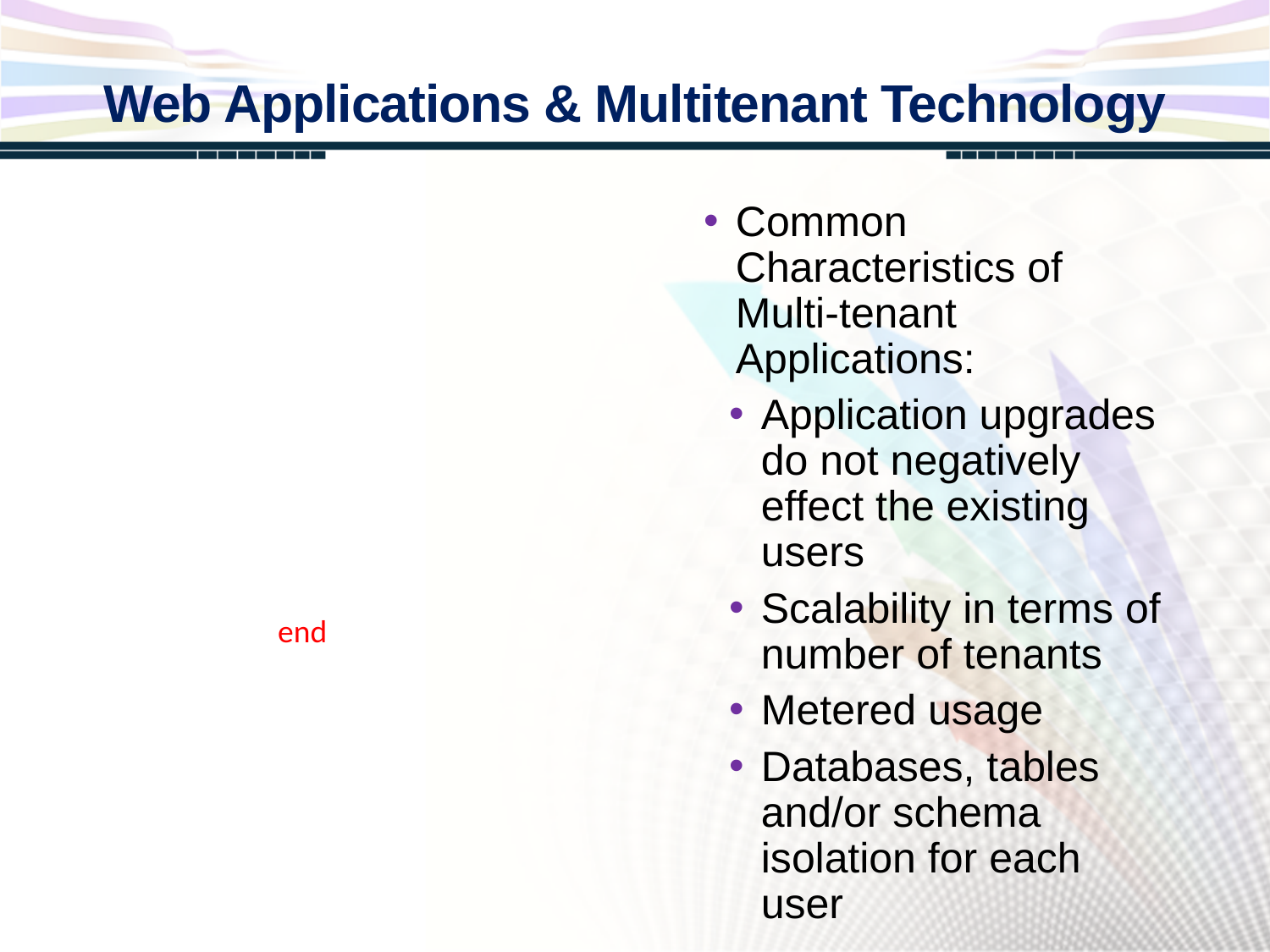

Web Applications & Multitenant Technology
Common Characteristics of Multi-tenant Applications:
Application upgrades do not negatively effect the existing users
Scalability in terms of number of tenants
Metered usage
Databases, tables and/or schema isolation for each user

end